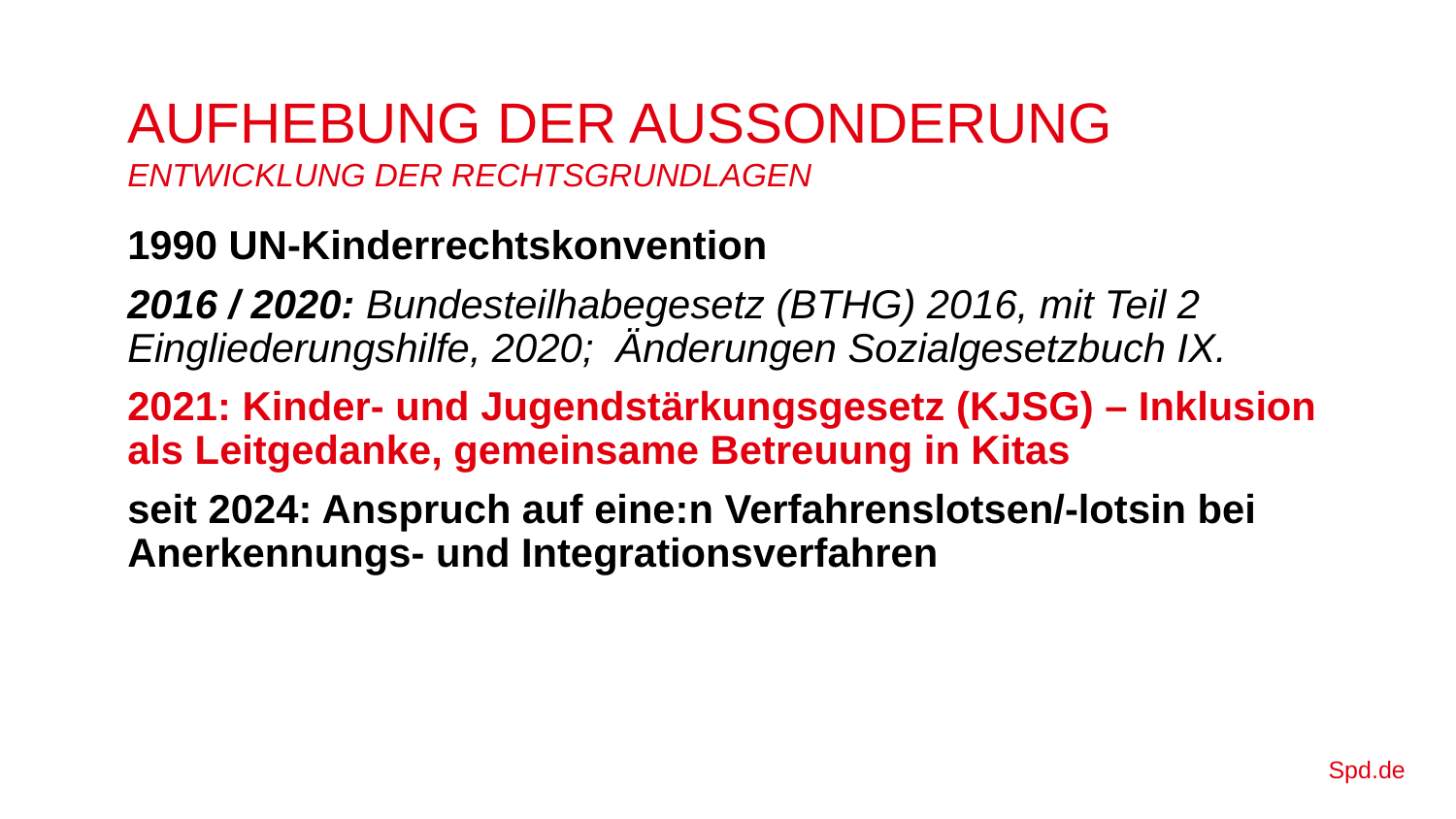

# Aufhebung der Aussonderung Entwicklung der Rechtsgrundlagen
1990 UN-Kinderrechtskonvention
2016 / 2020: Bundesteilhabegesetz (BTHG) 2016, mit Teil 2 Eingliederungshilfe, 2020;  Änderungen Sozialgesetzbuch IX.
2021: Kinder- und Jugendstärkungsgesetz (KJSG) – Inklusion als Leitgedanke, gemeinsame Betreuung in Kitas
seit 2024: Anspruch auf eine:n Verfahrenslotsen/-lotsin bei Anerkennungs- und Integrationsverfahren

Spd.de